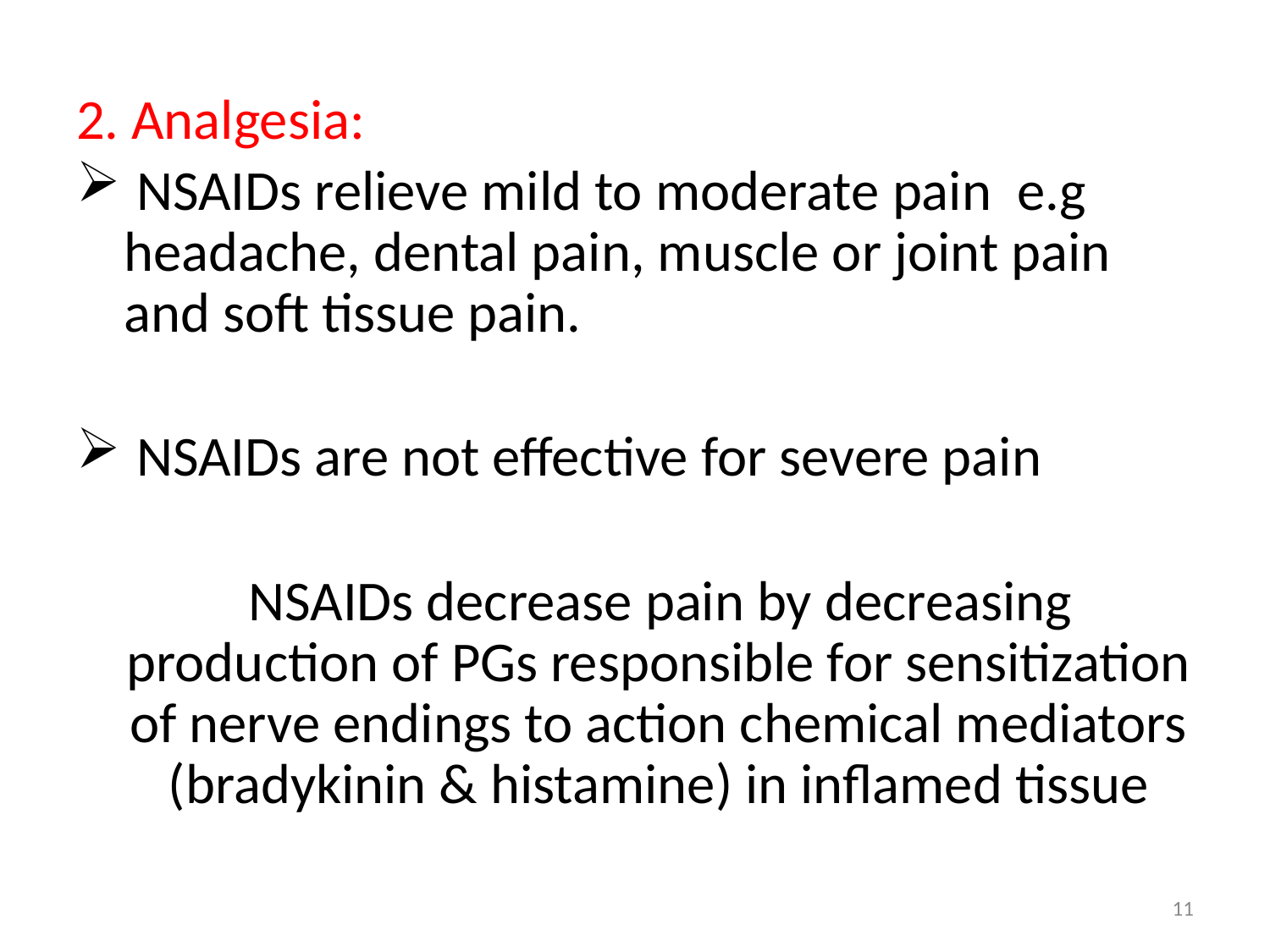

2. Analgesia:
 NSAIDs relieve mild to moderate pain  e.g headache, dental pain, muscle or joint pain  and soft tissue pain.

 NSAIDs are not effective for severe pain

    NSAIDs decrease pain by decreasing production of PGs responsible for sensitization of nerve endings to action chemical mediators (bradykinin & histamine) in inflamed tissue
11